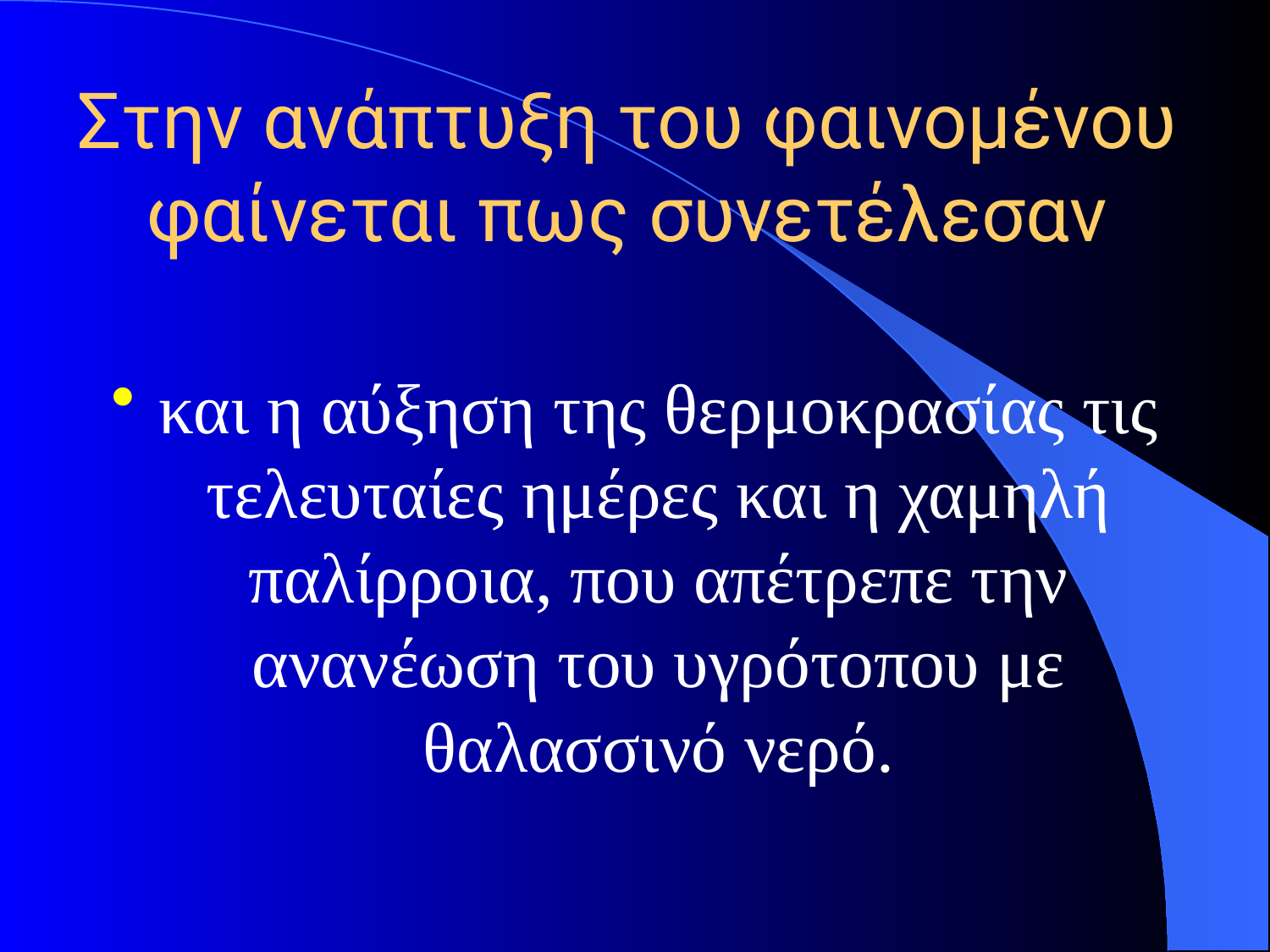

# Στην ανάπτυξη του φαινομένου φαίνεται πως συνετέλεσαν

και η αύξηση της θερμοκρασίας τις τελευταίες ημέρες και η χαμηλή παλίρροια, που απέτρεπε την ανανέωση του υγρότοπου με θαλασσινό νερό.